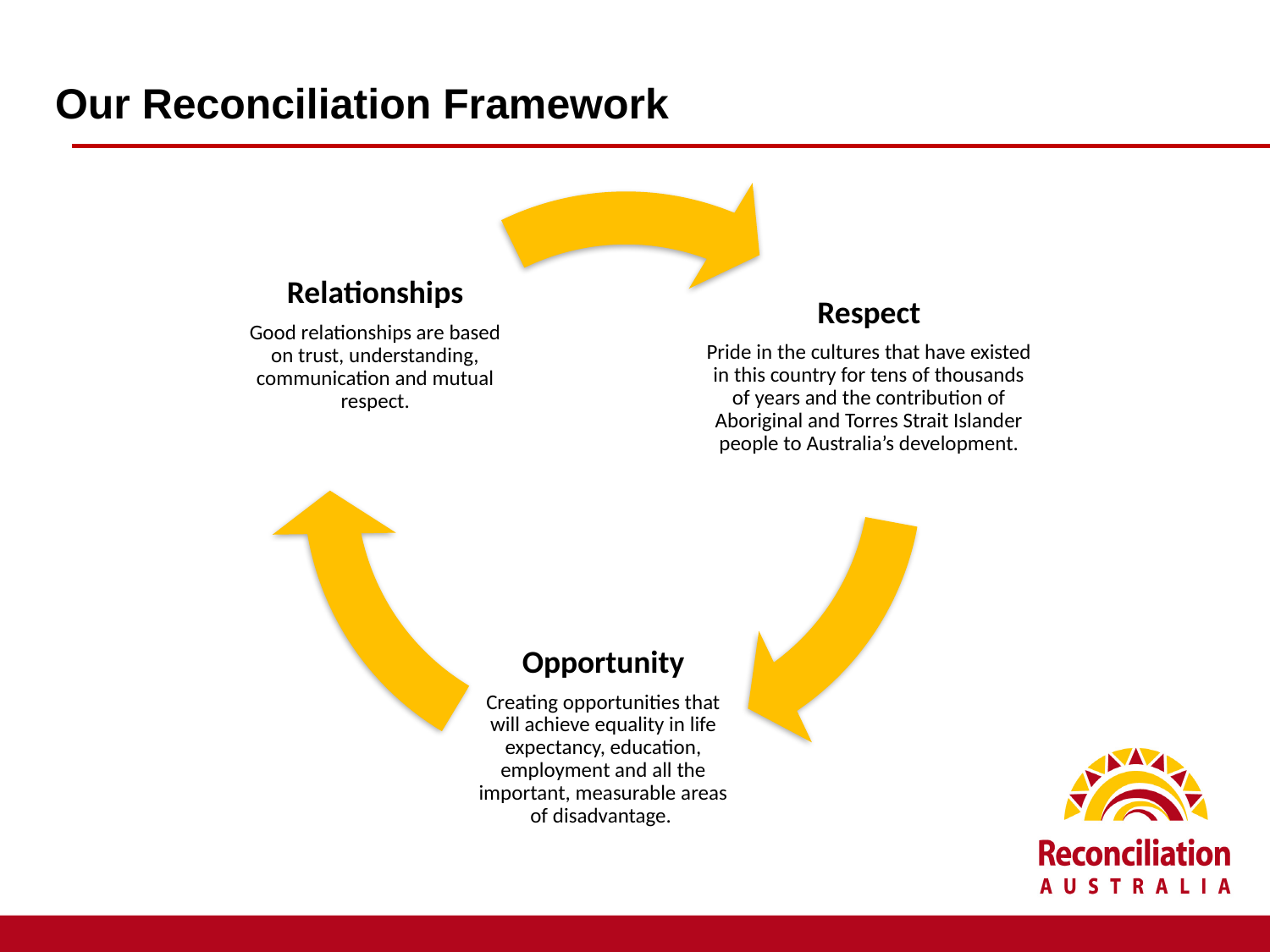

Our Reconciliation Framework
Respect
Pride in the cultures that have existed in this country for tens of thousands of years and the contribution of Aboriginal and Torres Strait Islander people to Australia’s development.

Opportunity
Creating opportunities that will achieve equality in life expectancy, education, employment and all the important, measurable areas of disadvantage.

Relationships
Good relationships are based on trust, understanding, communication and mutual respect.